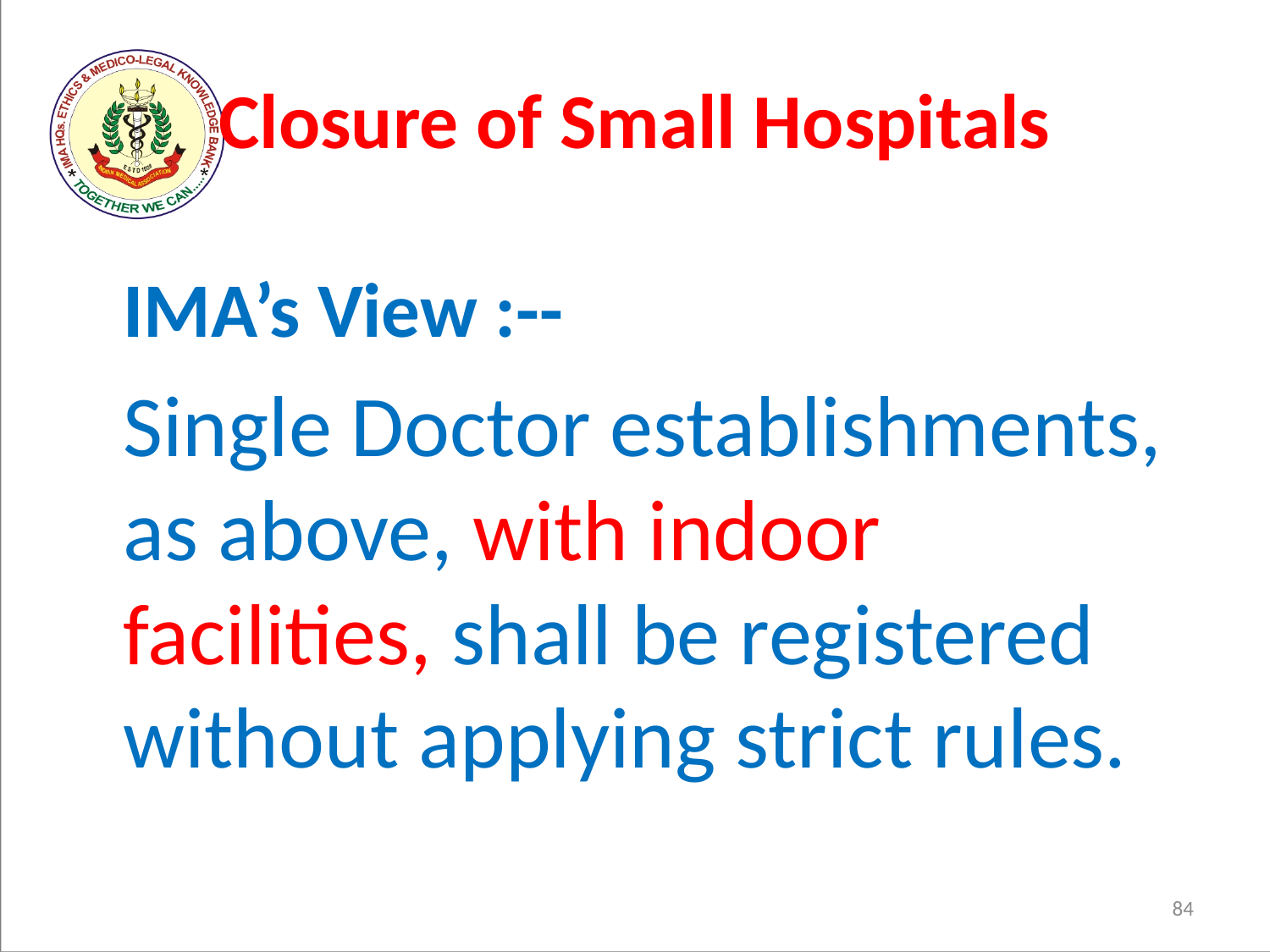

# Closure of Small Hospitals
	IMA’s View :--
	Single Doctor establishments, as above, with indoor facilities, shall be registered without applying strict rules.

84